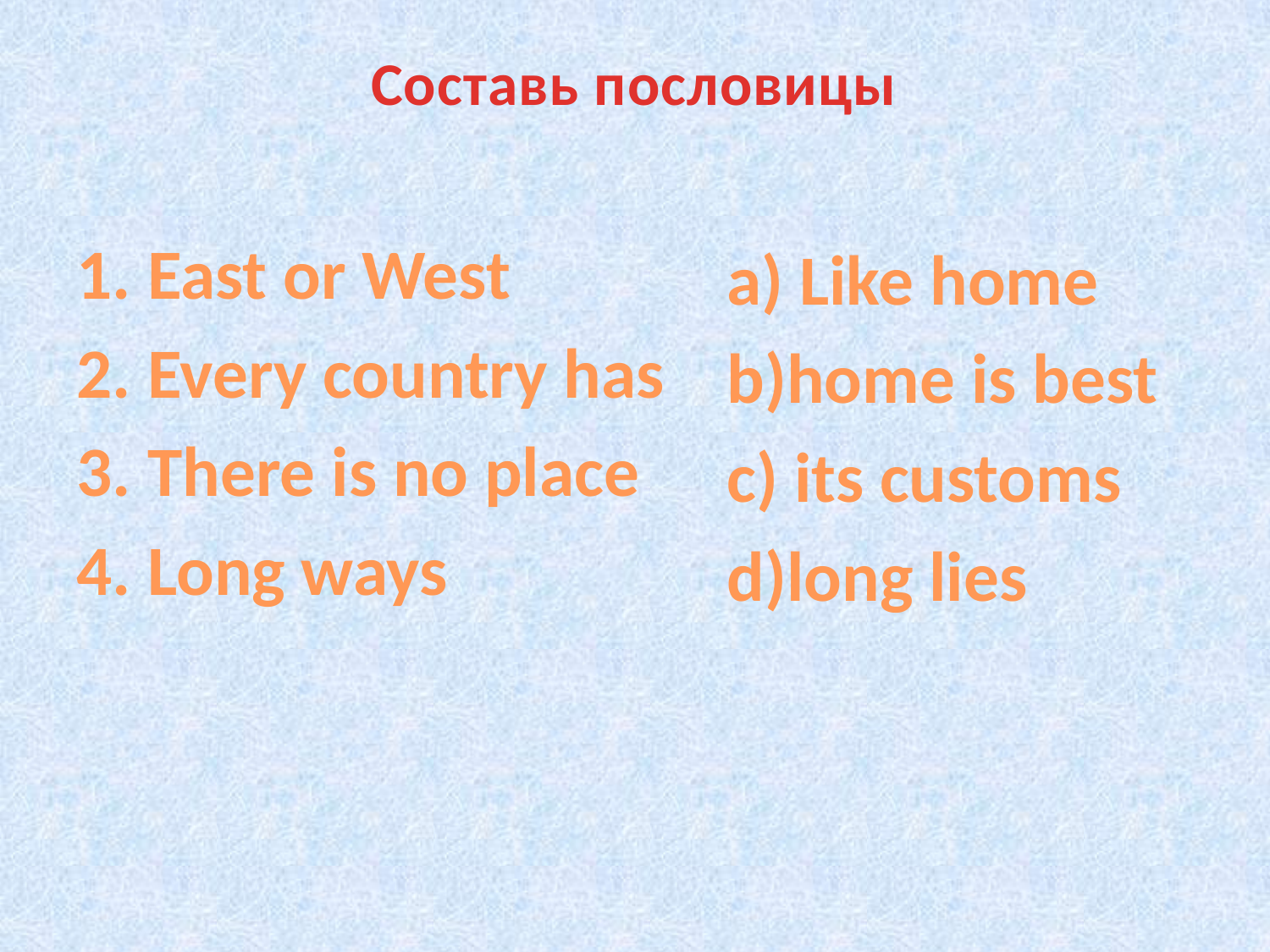

# Составь пословицы
East or West
Every country has
There is no place
Long ways
a) Like home
b)home is best
c) its customs
d)long lies